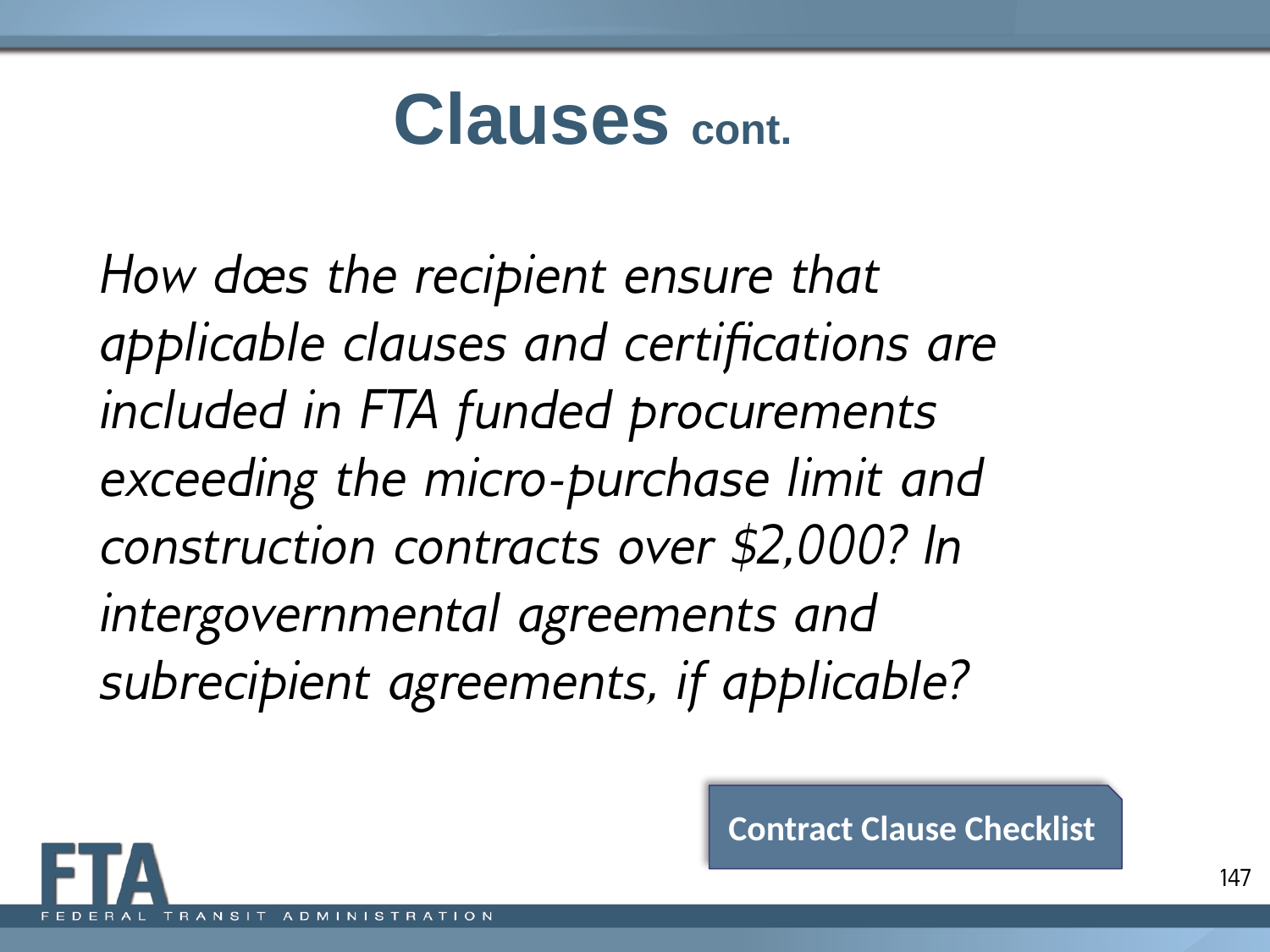

# Clauses cont.
How does the recipient ensure that applicable clauses and certifications are included in FTA funded procurements exceeding the micro-purchase limit and construction contracts over $2,000? In intergovernmental agreements and subrecipient agreements, if applicable?

Contract Clause Checklist